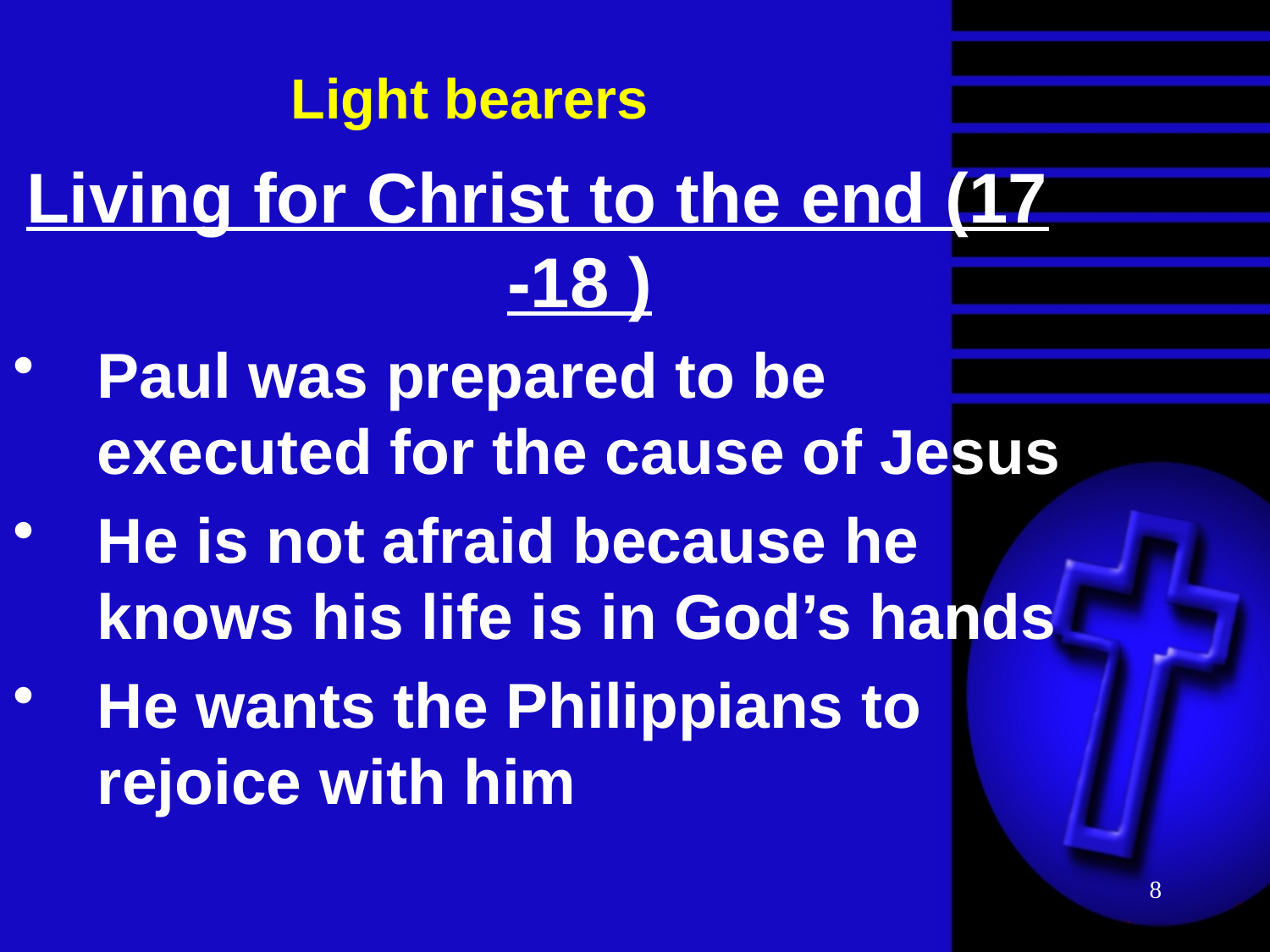

# Light bearers
Living for Christ to the end (17 -18 )
Paul was prepared to be executed for the cause of Jesus
He is not afraid because he knows his life is in God’s hands
He wants the Philippians to rejoice with him
8